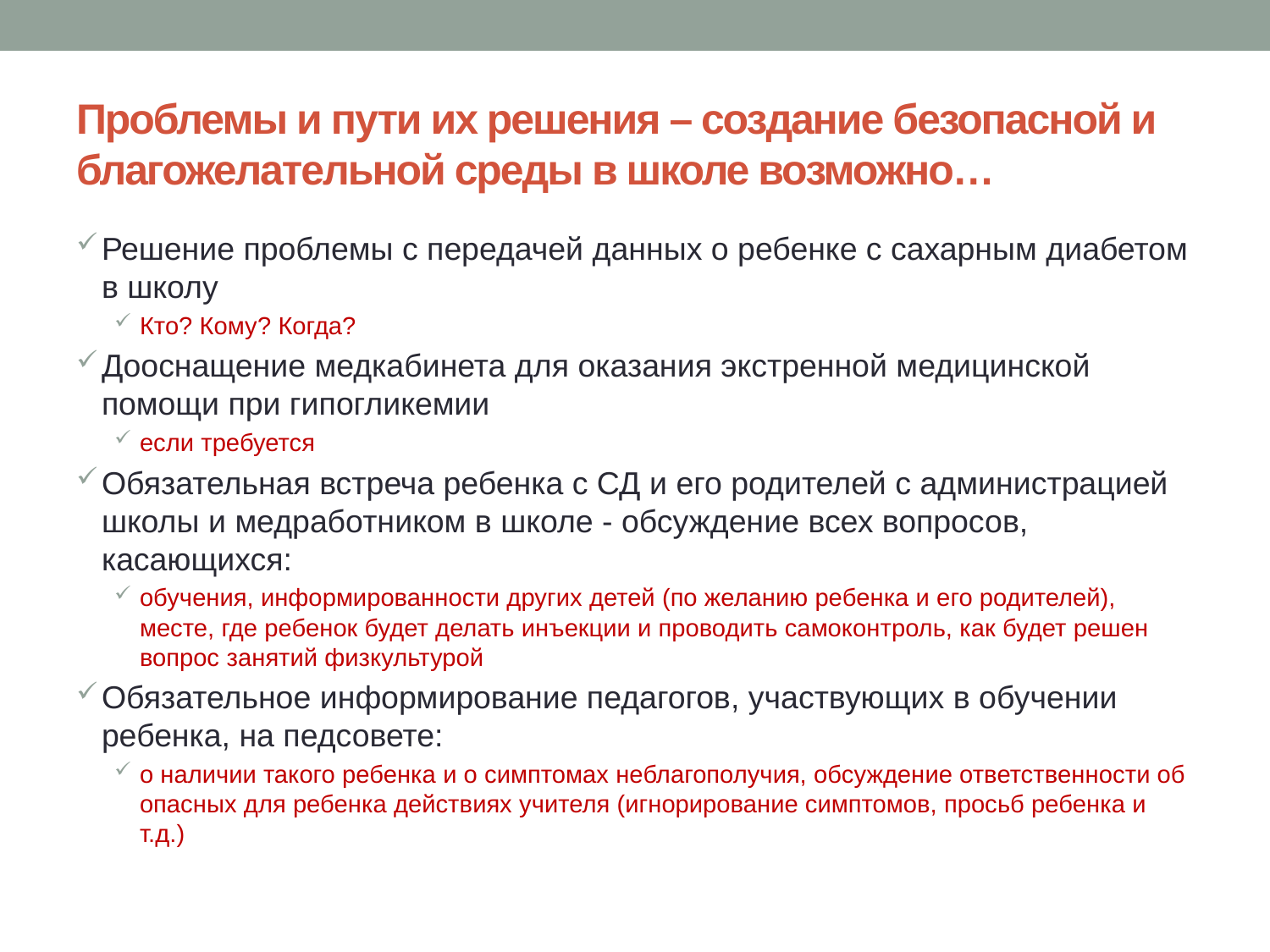

# Проблемы и пути их решения – создание безопасной и благожелательной среды в школе возможно…
Решение проблемы с передачей данных о ребенке с сахарным диабетом в школу
Кто? Кому? Когда?
Дооснащение медкабинета для оказания экстренной медицинской помощи при гипогликемии
если требуется
Обязательная встреча ребенка с СД и его родителей с администрацией школы и медработником в школе - обсуждение всех вопросов, касающихся:
обучения, информированности других детей (по желанию ребенка и его родителей), месте, где ребенок будет делать инъекции и проводить самоконтроль, как будет решен вопрос занятий физкультурой
Обязательное информирование педагогов, участвующих в обучении ребенка, на педсовете:
о наличии такого ребенка и о симптомах неблагополучия, обсуждение ответственности об опасных для ребенка действиях учителя (игнорирование симптомов, просьб ребенка и т.д.)